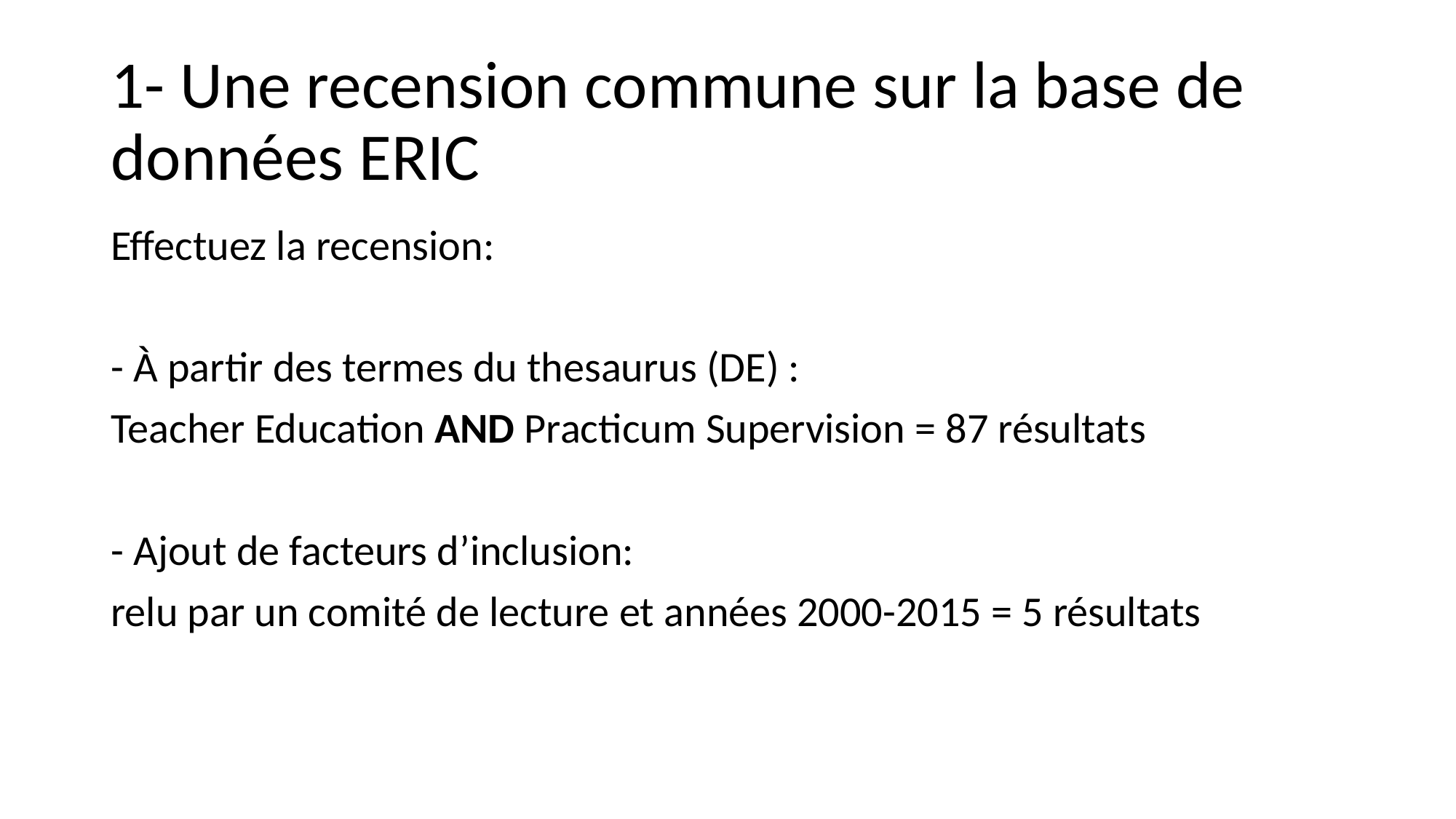

# 1- Une recension commune sur la base de données ERIC
Effectuez la recension:

- À partir des termes du thesaurus (DE) :
Teacher Education AND Practicum Supervision = 87 résultats

- Ajout de facteurs d’inclusion:
relu par un comité de lecture et années 2000-2015 = 5 résultats